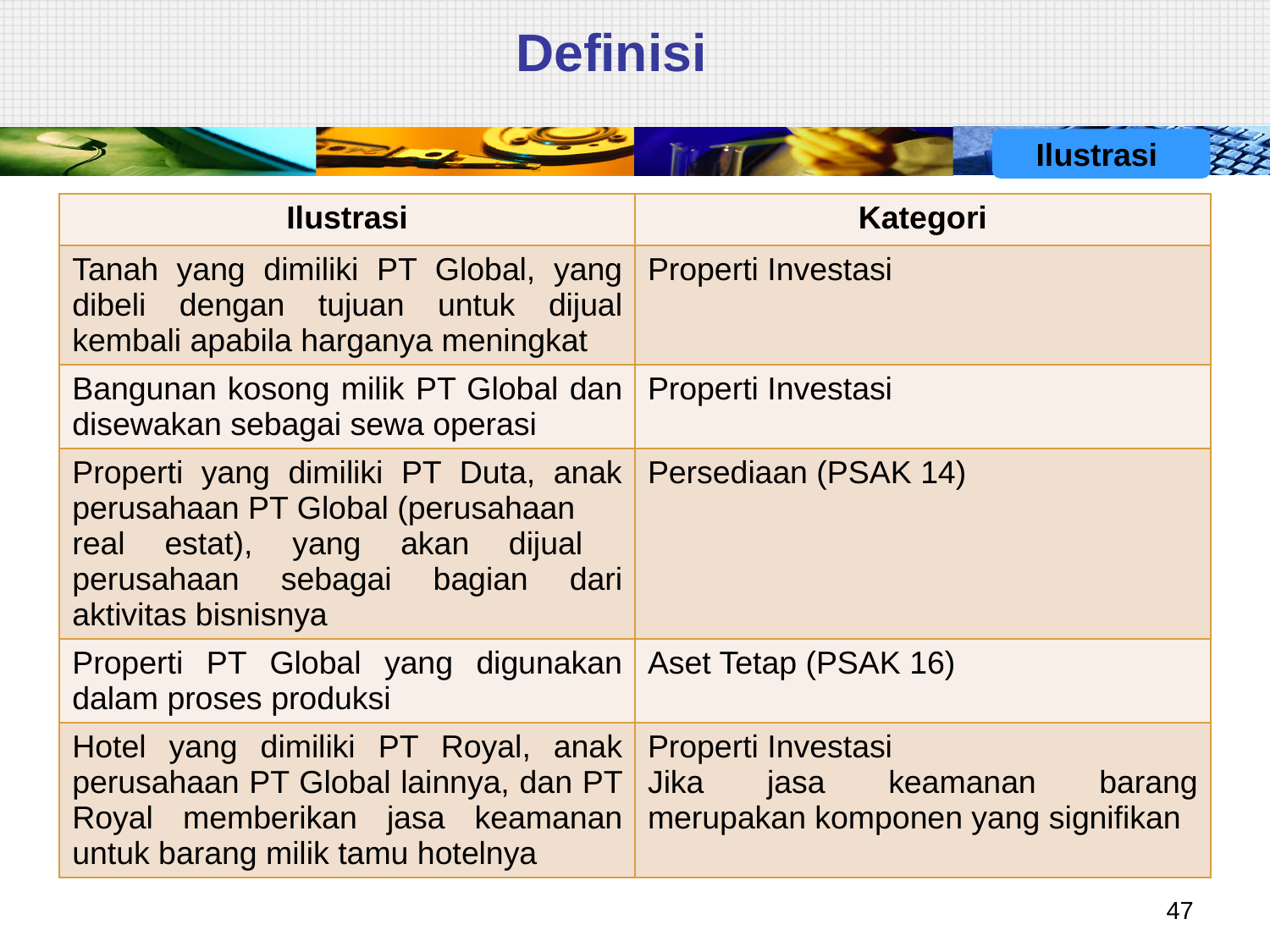

# Definisi
Ilustrasi
| Ilustrasi | Kategori |
| --- | --- |
| Tanah yang dimiliki PT Global, yang dibeli dengan tujuan untuk dijual kembali apabila harganya meningkat | Properti Investasi |
| Bangunan kosong milik PT Global dan disewakan sebagai sewa operasi | Properti Investasi |
| Properti yang dimiliki PT Duta, anak perusahaan PT Global (perusahaan real estat), yang akan dijual perusahaan sebagai bagian dari aktivitas bisnisnya | Persediaan (PSAK 14) |
| Properti PT Global yang digunakan dalam proses produksi | Aset Tetap (PSAK 16) |
| Hotel yang dimiliki PT Royal, anak perusahaan PT Global lainnya, dan PT Royal memberikan jasa keamanan untuk barang milik tamu hotelnya | Properti Investasi Jika jasa keamanan barang merupakan komponen yang signifikan |
47